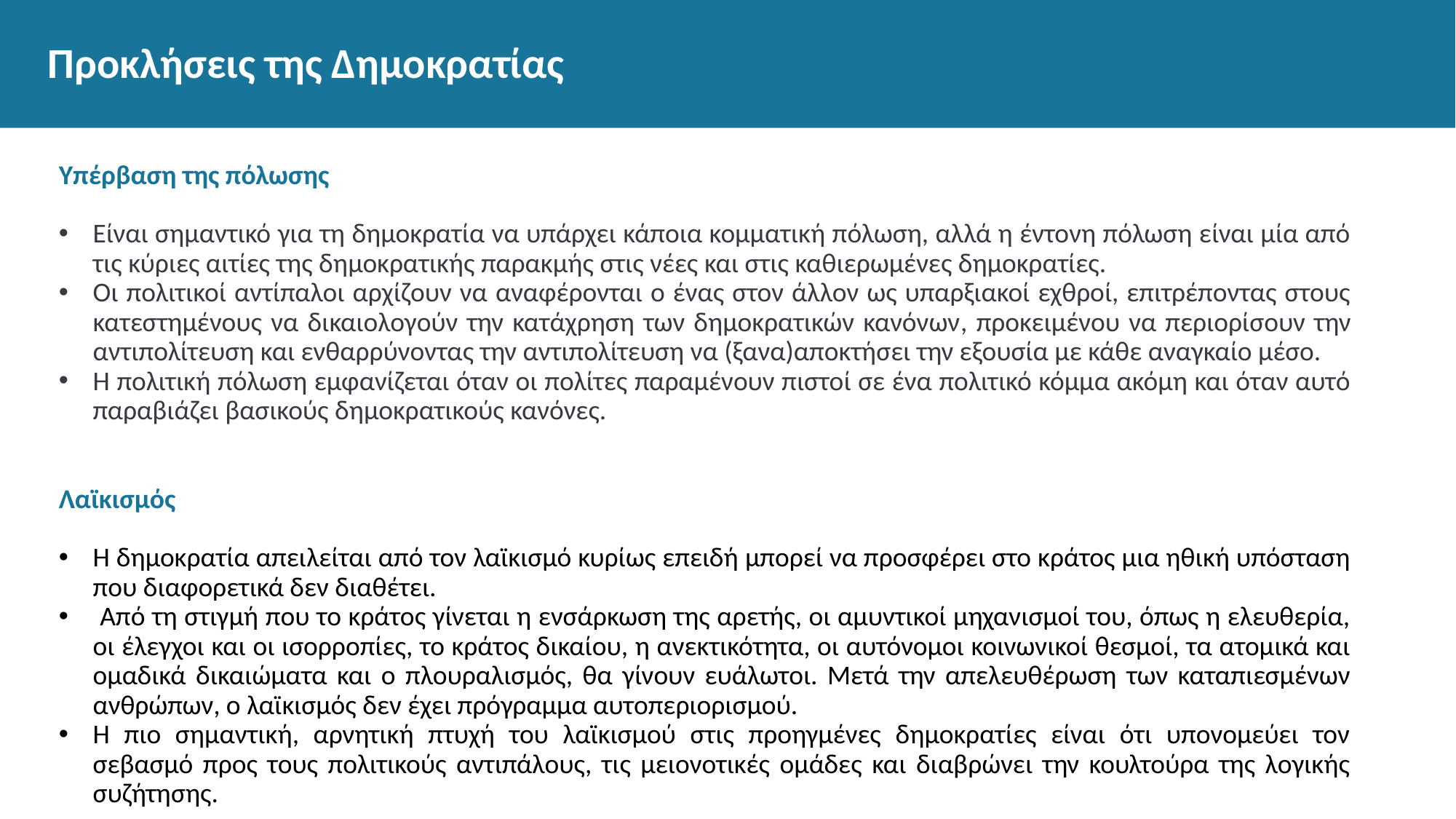

# Προκλήσεις της Δημοκρατίας

Υπέρβαση της πόλωσης

Είναι σημαντικό για τη δημοκρατία να υπάρχει κάποια κομματική πόλωση, αλλά η έντονη πόλωση είναι μία από τις κύριες αιτίες της δημοκρατικής παρακμής στις νέες και στις καθιερωμένες δημοκρατίες.
Οι πολιτικοί αντίπαλοι αρχίζουν να αναφέρονται ο ένας στον άλλον ως υπαρξιακοί εχθροί, επιτρέποντας στους κατεστημένους να δικαιολογούν την κατάχρηση των δημοκρατικών κανόνων, προκειμένου να περιορίσουν την αντιπολίτευση και ενθαρρύνοντας την αντιπολίτευση να (ξανα)αποκτήσει την εξουσία με κάθε αναγκαίο μέσο.
Η πολιτική πόλωση εμφανίζεται όταν οι πολίτες παραμένουν πιστοί σε ένα πολιτικό κόμμα ακόμη και όταν αυτό παραβιάζει βασικούς δημοκρατικούς κανόνες.

Λαϊκισμός

Η δημοκρατία απειλείται από τον λαϊκισμό κυρίως επειδή μπορεί να προσφέρει στο κράτος μια ηθική υπόσταση που διαφορετικά δεν διαθέτει.
 Από τη στιγμή που το κράτος γίνεται η ενσάρκωση της αρετής, οι αμυντικοί μηχανισμοί του, όπως η ελευθερία, οι έλεγχοι και οι ισορροπίες, το κράτος δικαίου, η ανεκτικότητα, οι αυτόνομοι κοινωνικοί θεσμοί, τα ατομικά και ομαδικά δικαιώματα και ο πλουραλισμός, θα γίνουν ευάλωτοι. Μετά την απελευθέρωση των καταπιεσμένων ανθρώπων, ο λαϊκισμός δεν έχει πρόγραμμα αυτοπεριορισμού.
Η πιο σημαντική, αρνητική πτυχή του λαϊκισμού στις προηγμένες δημοκρατίες είναι ότι υπονομεύει τον σεβασμό προς τους πολιτικούς αντιπάλους, τις μειονοτικές ομάδες και διαβρώνει την κουλτούρα της λογικής συζήτησης.